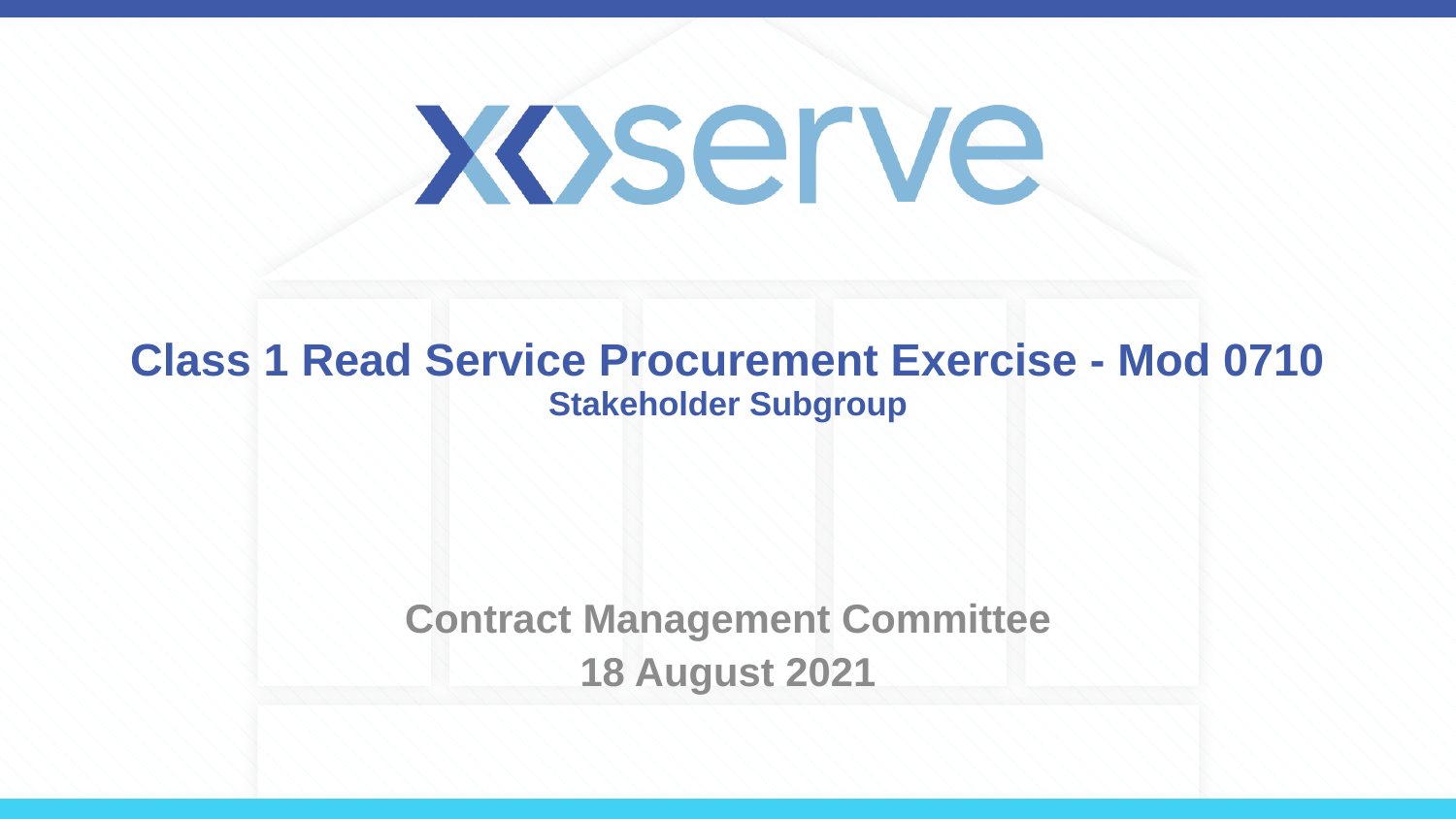

# Class 1 Read Service Procurement Exercise - Mod 0710 Stakeholder Subgroup
Contract Management Committee
18 August 2021